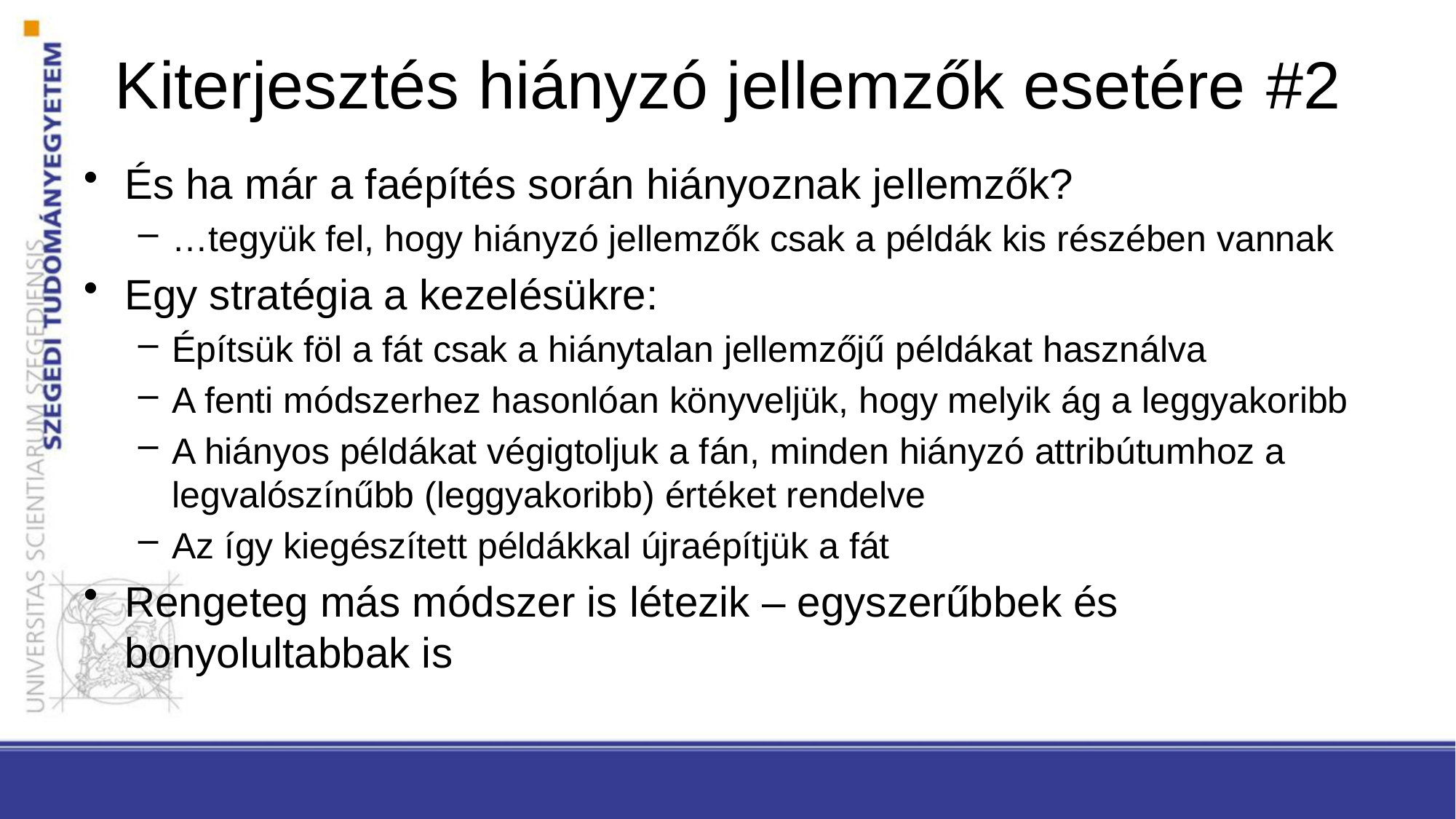

# Kiterjesztés hiányzó jellemzők esetére #2
És ha már a faépítés során hiányoznak jellemzők?
…tegyük fel, hogy hiányzó jellemzők csak a példák kis részében vannak
Egy stratégia a kezelésükre:
Építsük föl a fát csak a hiánytalan jellemzőjű példákat használva
A fenti módszerhez hasonlóan könyveljük, hogy melyik ág a leggyakoribb
A hiányos példákat végigtoljuk a fán, minden hiányzó attribútumhoz a legvalószínűbb (leggyakoribb) értéket rendelve
Az így kiegészített példákkal újraépítjük a fát
Rengeteg más módszer is létezik – egyszerűbbek és bonyolultabbak is